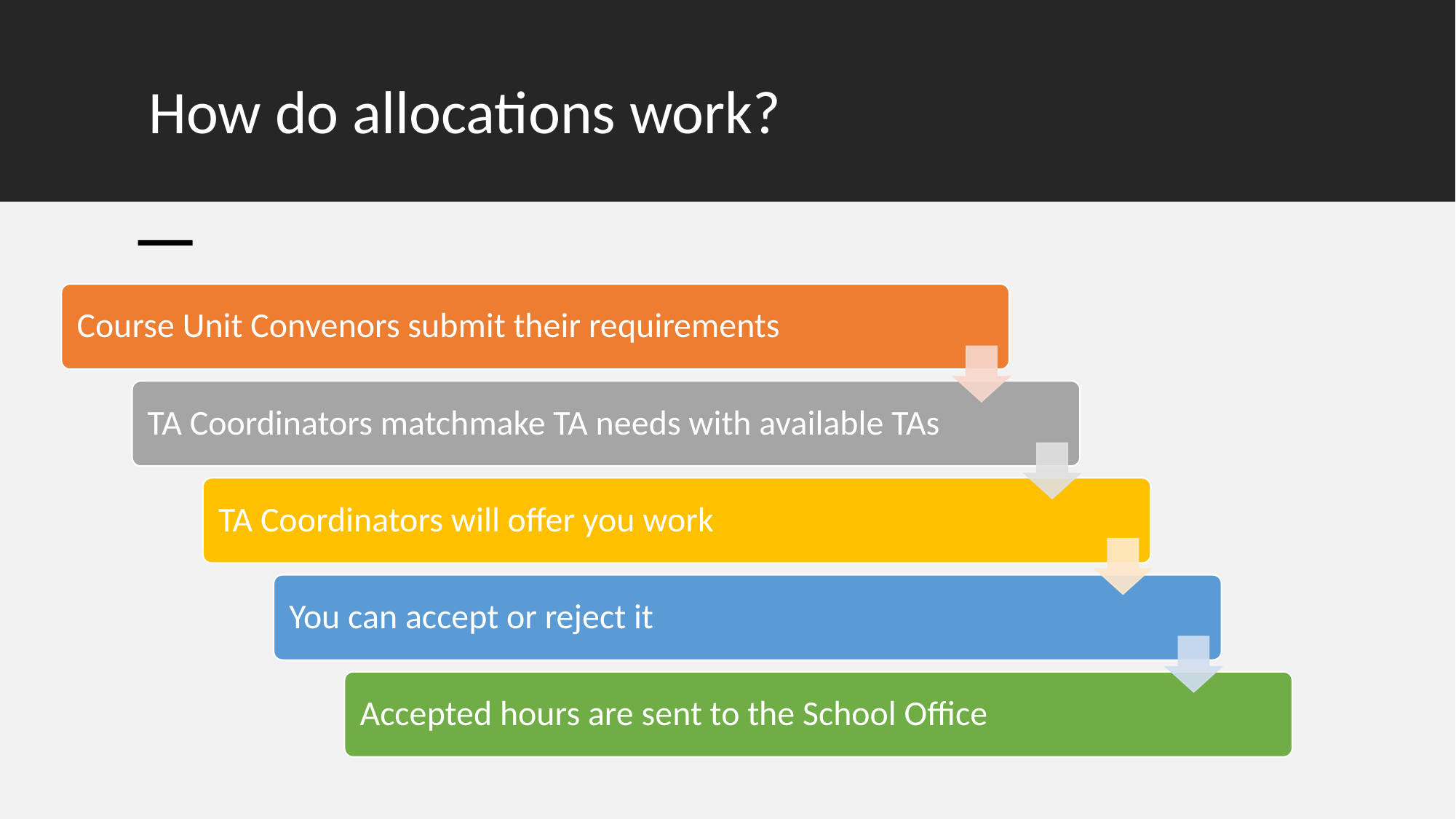

# How do allocations work?

Course Unit Convenors submit their requirements
TA Coordinators matchmake TA needs with available TAs
TA Coordinators will offer you work
You can accept or reject it
Accepted hours are sent to the School Office